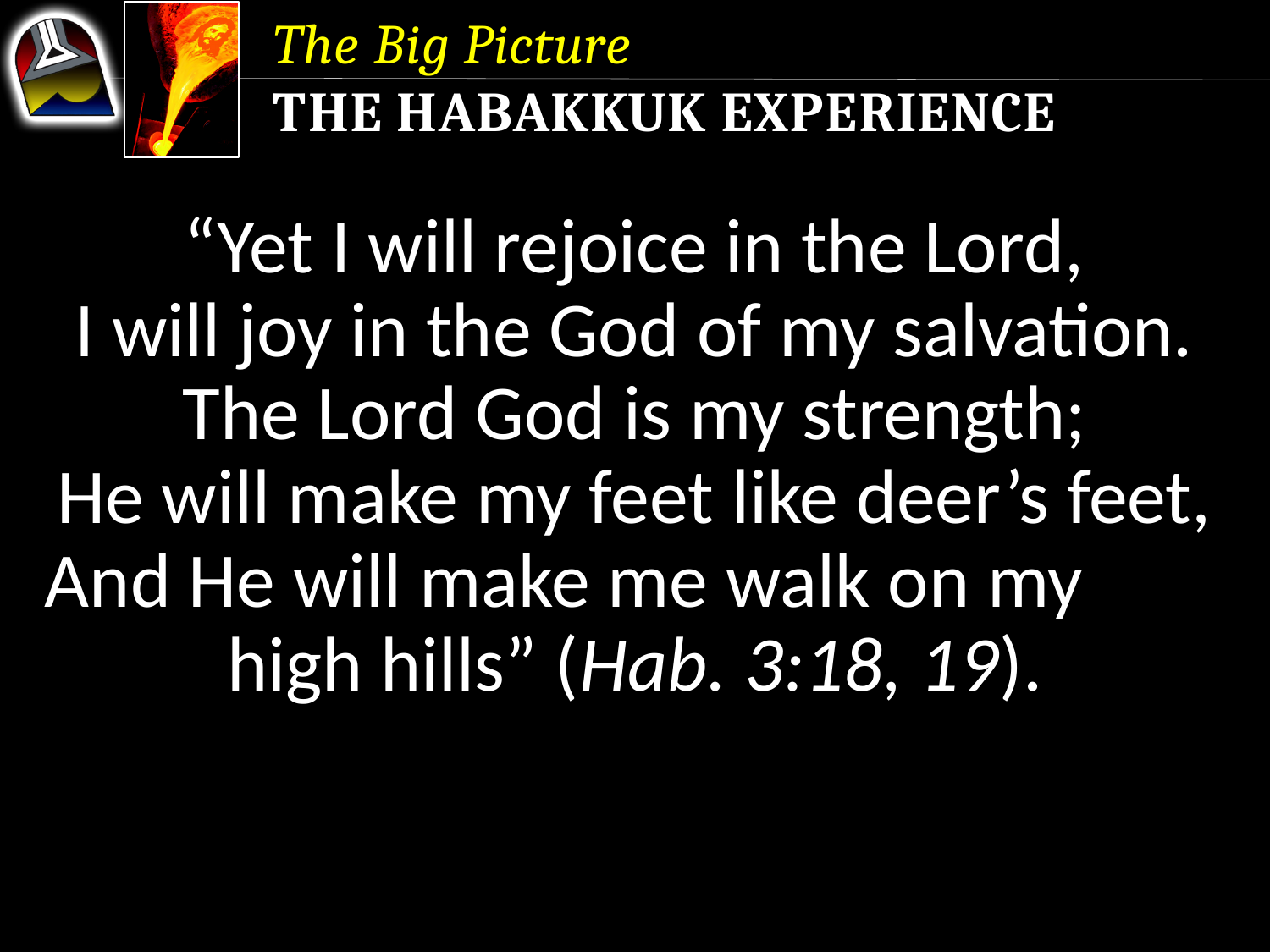

The Big Picture
The Habakkuk Experience
“Yet I will rejoice in the Lord,
I will joy in the God of my salvation.
The Lord God is my strength;
He will make my feet like deer’s feet,
And He will make me walk on my         high hills” (Hab. 3:18, 19).